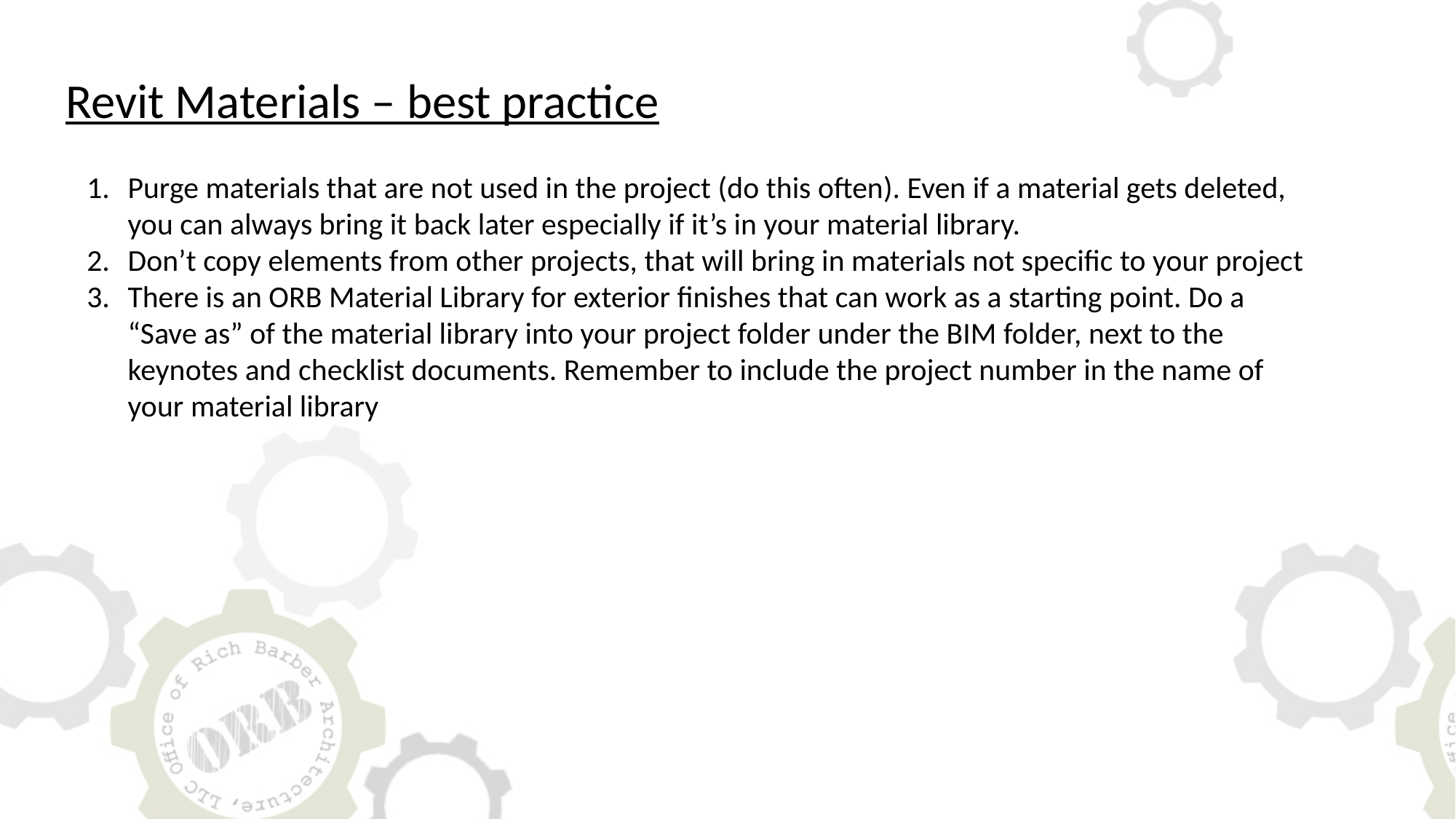

Revit Materials – best practice
Purge materials that are not used in the project (do this often). Even if a material gets deleted, you can always bring it back later especially if it’s in your material library.
Don’t copy elements from other projects, that will bring in materials not specific to your project
There is an ORB Material Library for exterior finishes that can work as a starting point. Do a “Save as” of the material library into your project folder under the BIM folder, next to the keynotes and checklist documents. Remember to include the project number in the name of your material library